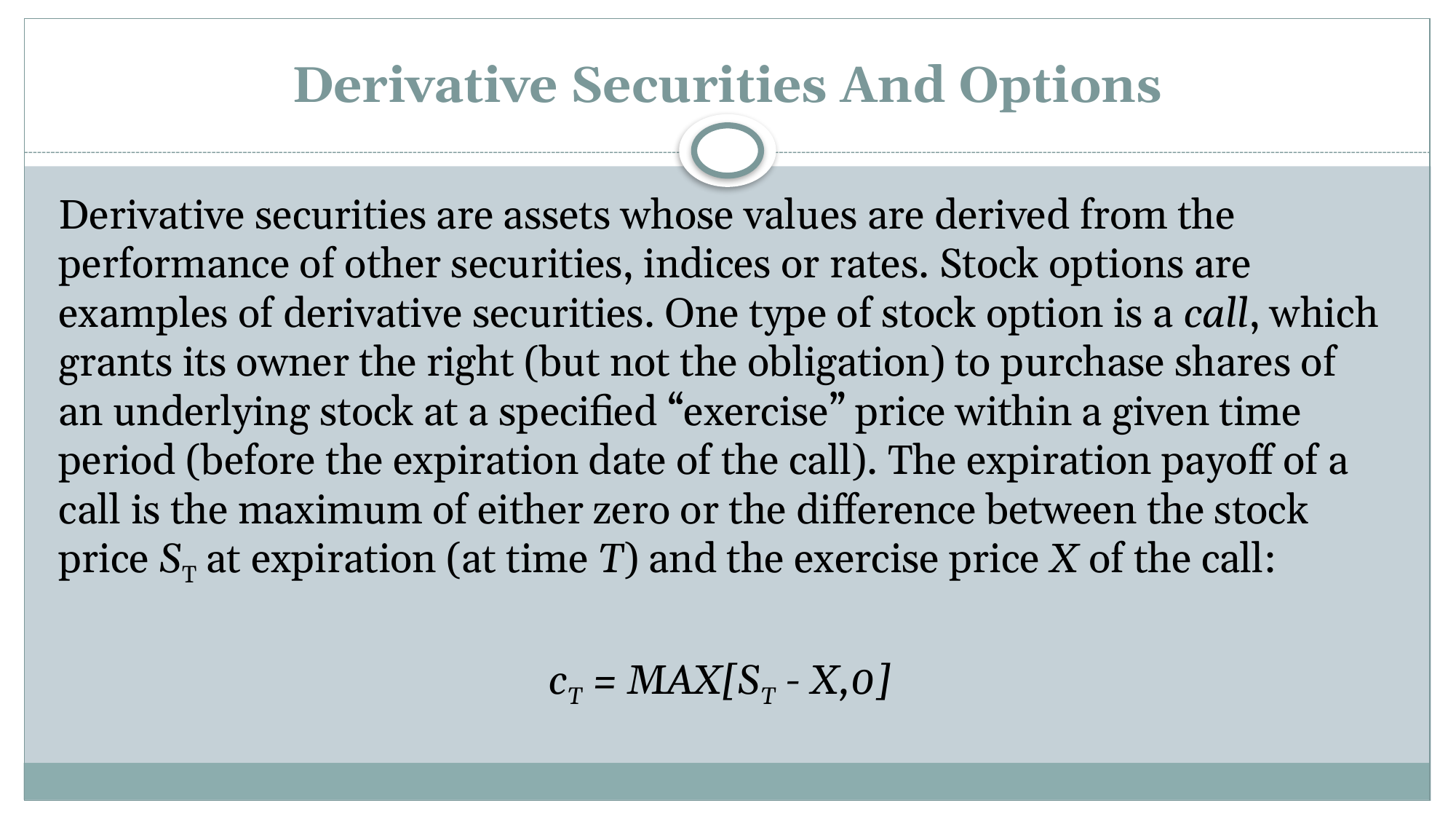

# Derivative Securities And Options
Derivative securities are assets whose values are derived from the performance of other securities, indices or rates. Stock options are examples of derivative securities. One type of stock option is a call, which grants its owner the right (but not the obligation) to purchase shares of an underlying stock at a specified “exercise” price within a given time period (before the expiration date of the call). The expiration payoff of a call is the maximum of either zero or the difference between the stock price ST at expiration (at time T) and the exercise price X of the call:

cT = MAX[ST - X,0]